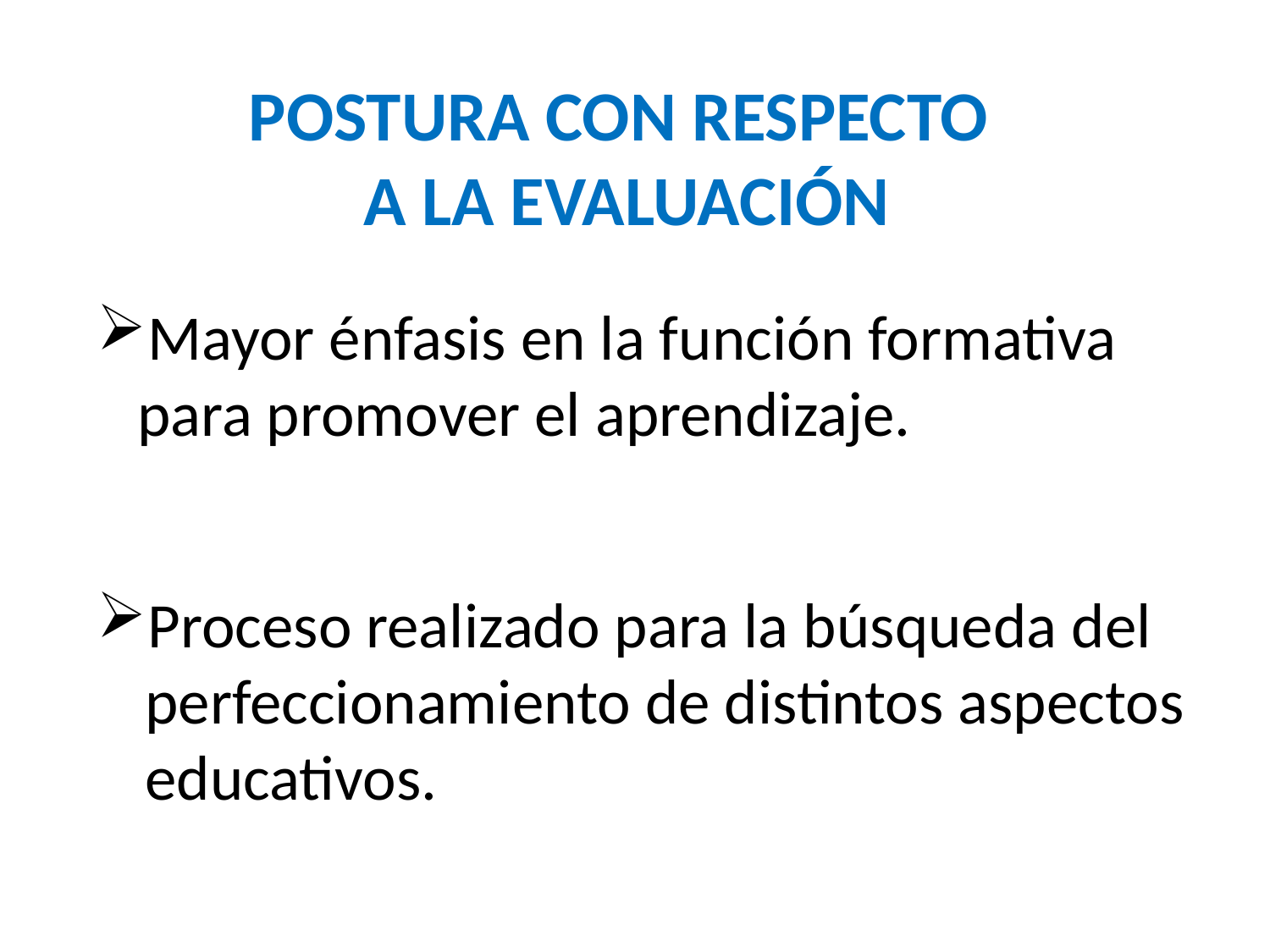

# POSTURA CON RESPECTO A LA EVALUACIÓN

Mayor énfasis en la función formativa para promover el aprendizaje.

Proceso realizado para la búsqueda del perfeccionamiento de distintos aspectos educativos.